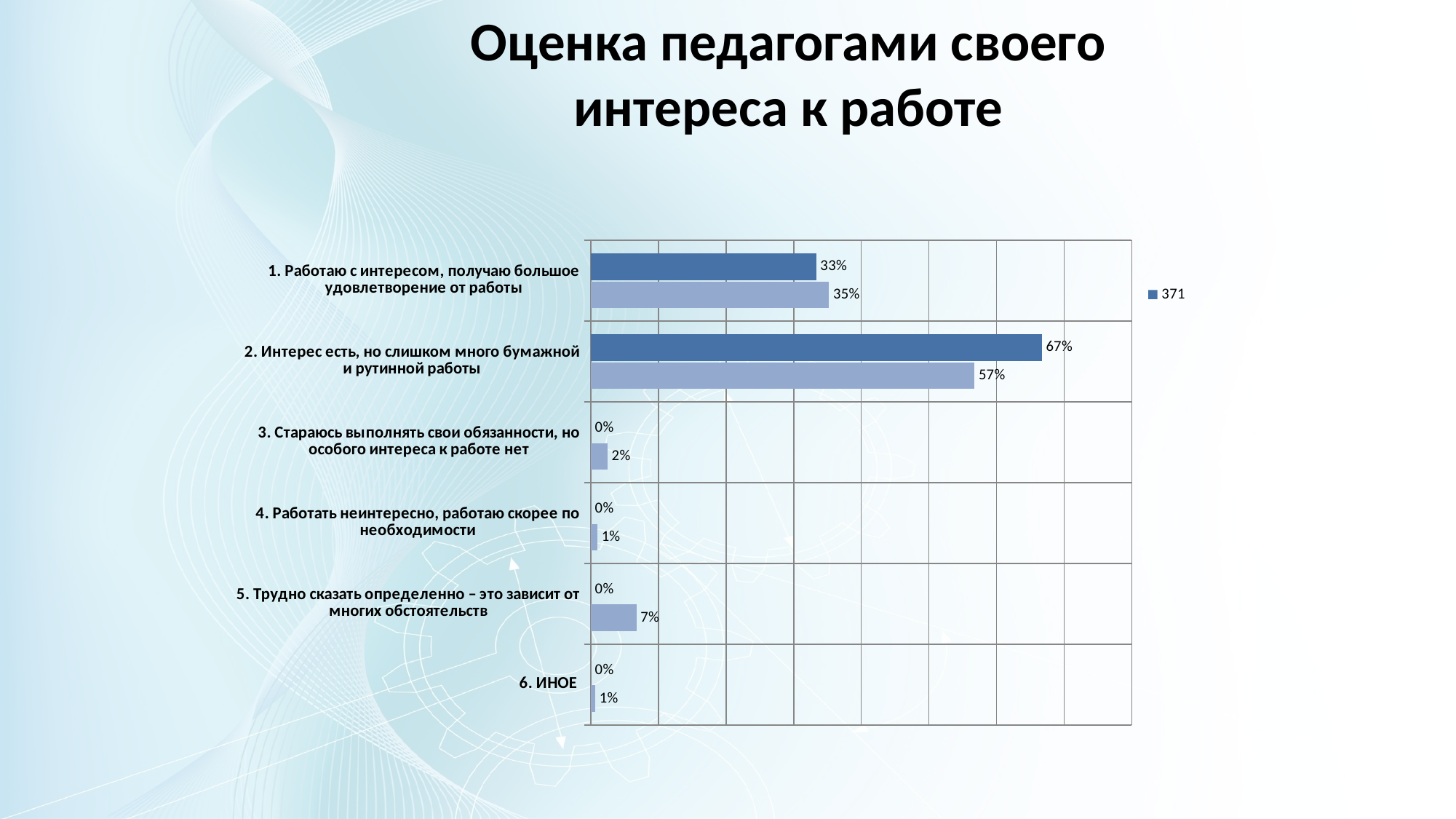

# Оценка педагогами своего интереса к работе

### Chart

| Category | 371 | СПб |
|---|---|---|
| 1. Работаю с интересом, получаю большое удовлетворение от работы | 0.333333333333333 | 0.35197368421052605 |
| 2. Интерес есть, но слишком много бумажной и рутинной работы | 0.6666666666666671 | 0.567434210526316 |
| 3. Стараюсь выполнять свои обязанности, но особого интереса к работе нет | 0.0 | 0.0246710526315789 |
| 4. Работать неинтересно, работаю скорее по необходимости | 0.0 | 0.00986842105263158 |
| 5. Трудно сказать определенно – это зависит от многих обстоятельств | 0.0 | 0.06743421052631582 |
| 6. ИНОЕ  | 0.0 | 0.0065789473684210505 |